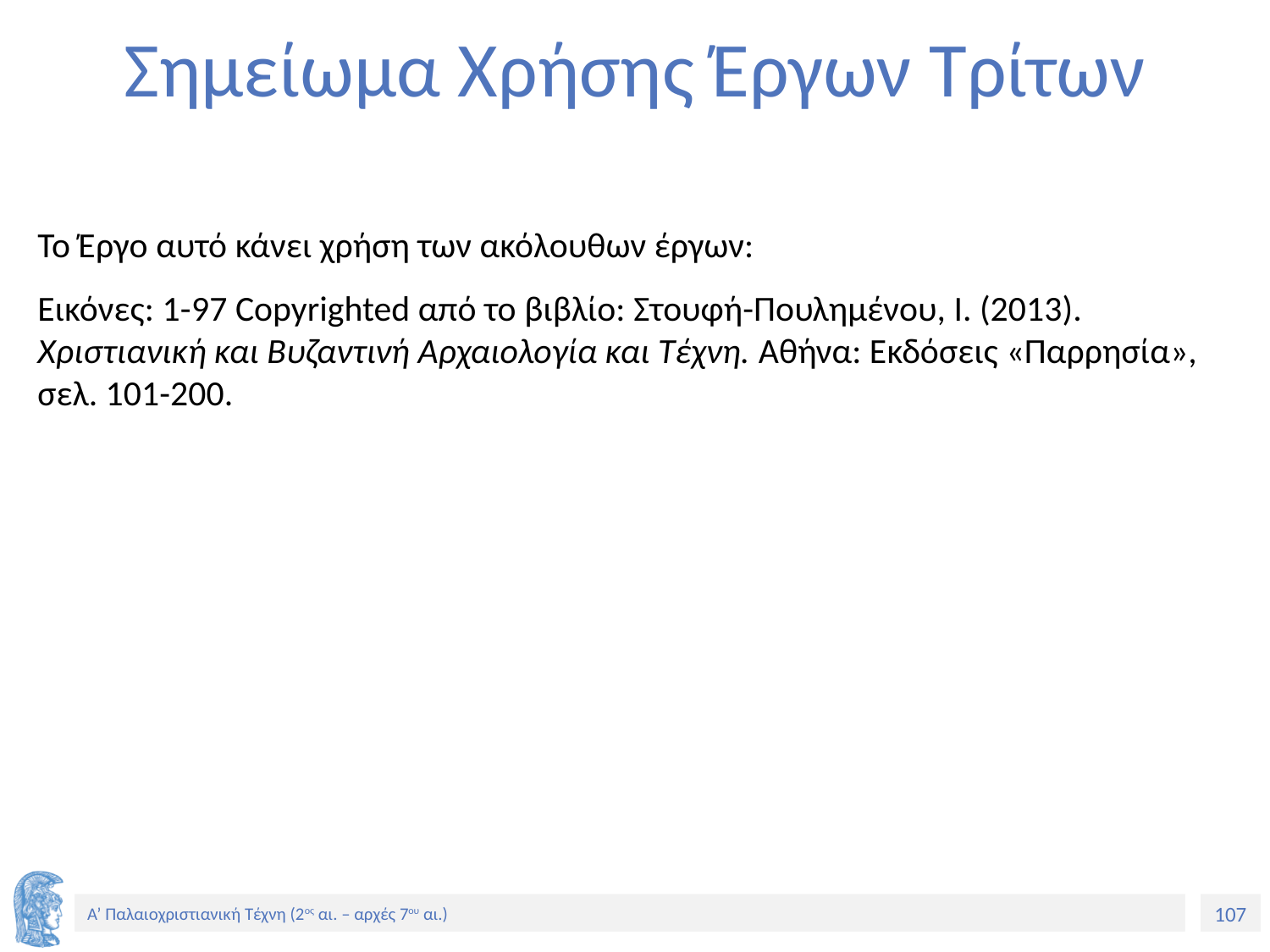

# Σημείωμα Χρήσης Έργων Τρίτων
Το Έργο αυτό κάνει χρήση των ακόλουθων έργων:
Εικόνες: 1-97 Copyrighted από το βιβλίο: Στουφή-Πουλημένου, Ι. (2013). Χριστιανική και Βυζαντινή Αρχαιολογία και Τέχνη. Αθήνα: Εκδόσεις «Παρρησία», σελ. 101-200.